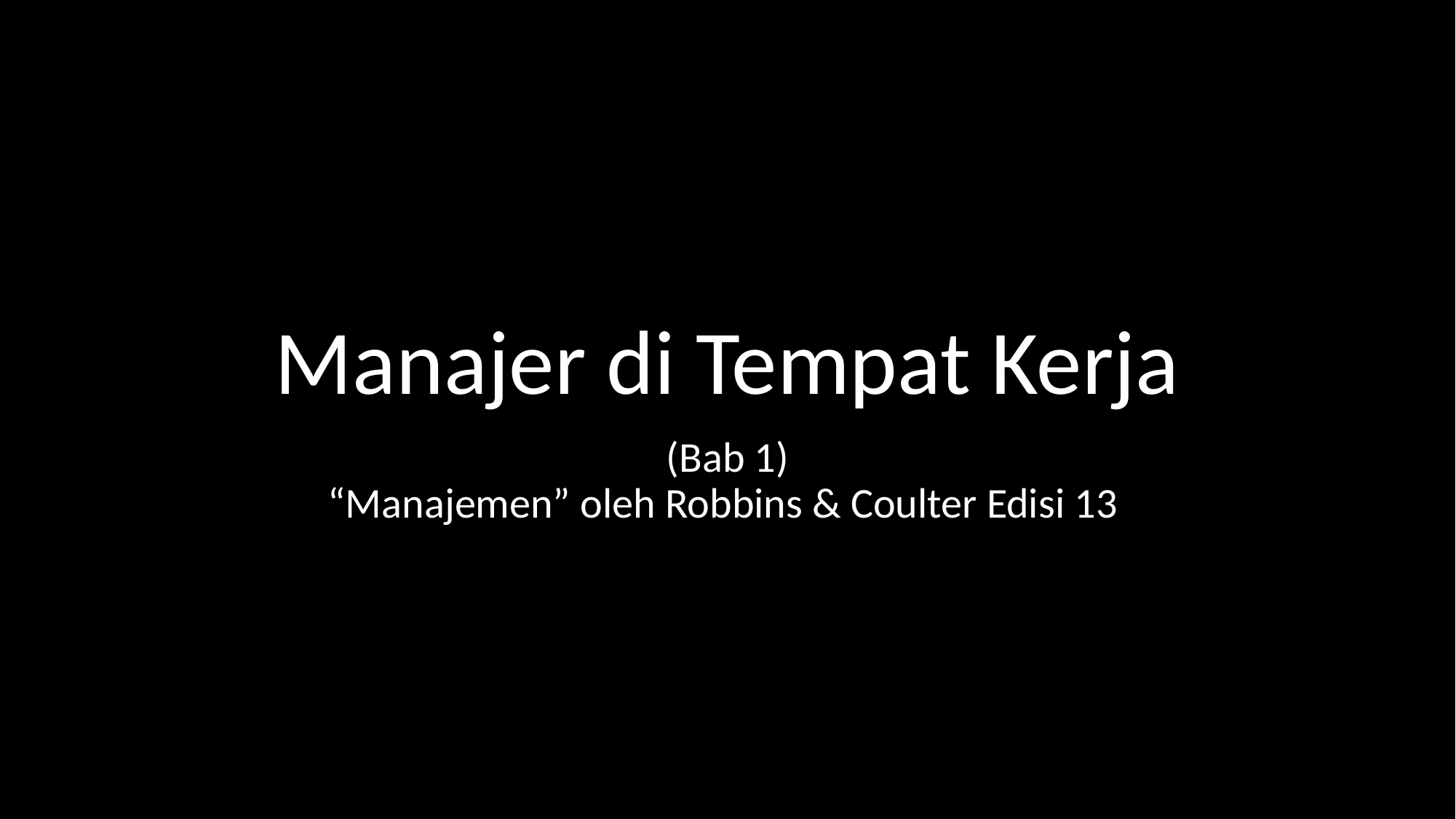

# Manajer di Tempat Kerja
(Bab 1)
“Manajemen” oleh Robbins & Coulter Edisi 13